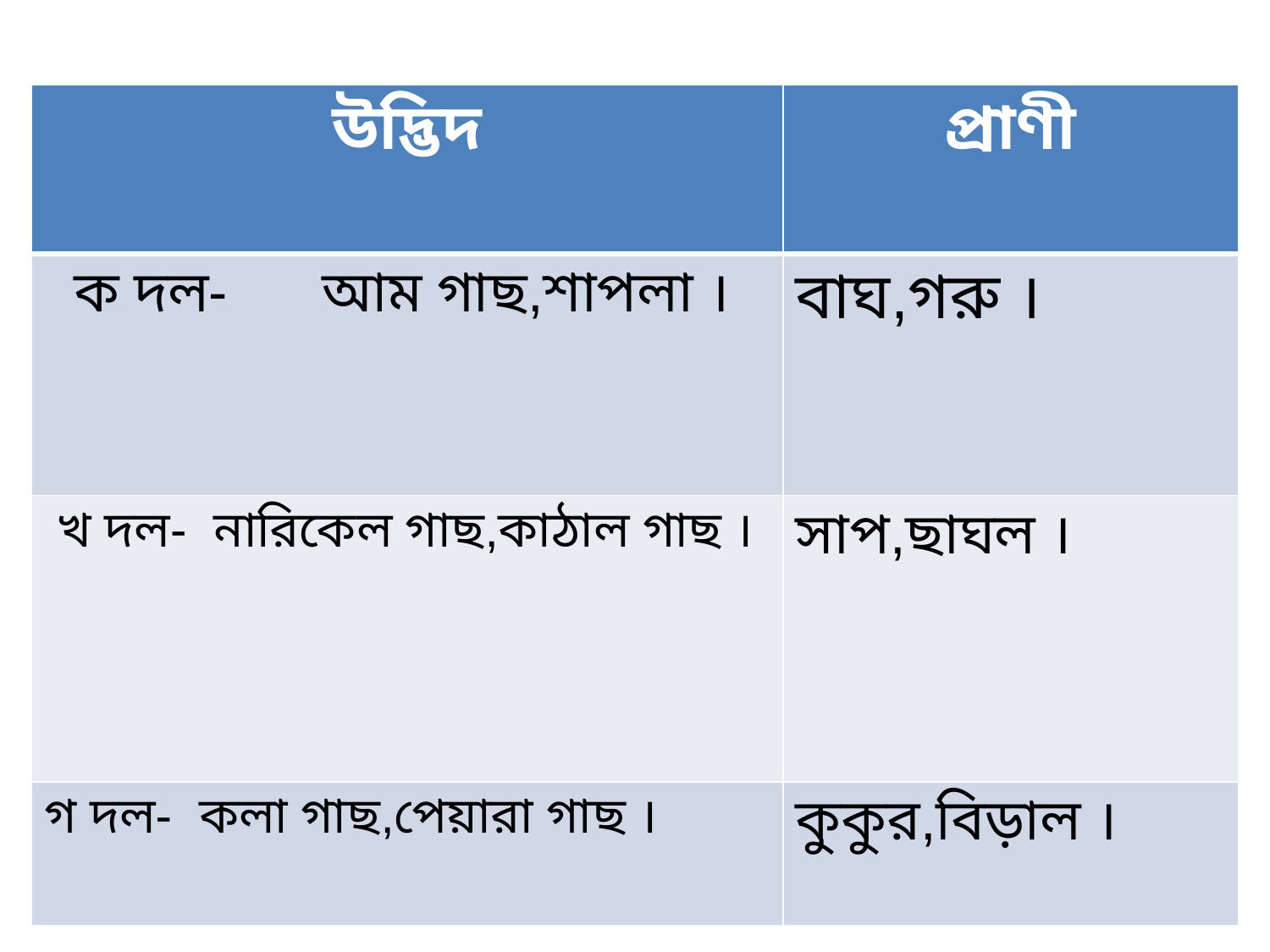

| উদ্ভিদ | প্রাণী |
| --- | --- |
| ক দল- আম গাছ,শাপলা । | বাঘ,গরু । |
| খ দল- নারিকেল গাছ,কাঠাল গাছ । | সাপ,ছাঘল । |
| গ দল- কলা গাছ,পেয়ারা গাছ । | কুকুর,বিড়াল । |